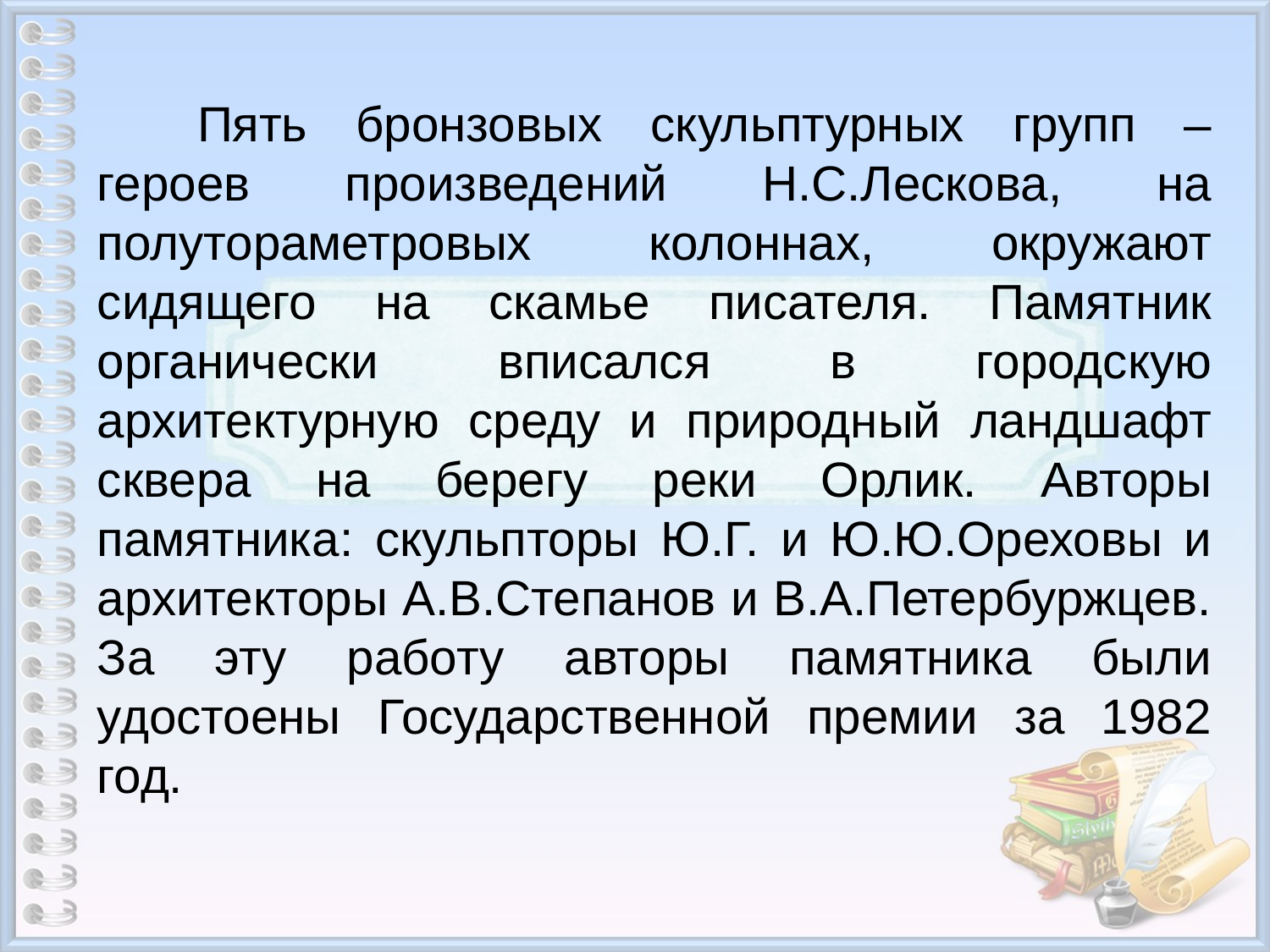

Пять бронзовых скульптурных групп – героев произведений Н.С.Лескова, на полутораметровых колоннах, окружают сидящего на скамье писателя. Памятник органически вписался в городскую архитектурную среду и природный ландшафт сквера на берегу реки Орлик. Авторы памятника: скульпторы Ю.Г. и Ю.Ю.Ореховы и архитекторы А.В.Степанов и В.А.Петербуржцев. За эту работу авторы памятника были удостоены Государственной премии за 1982 год.